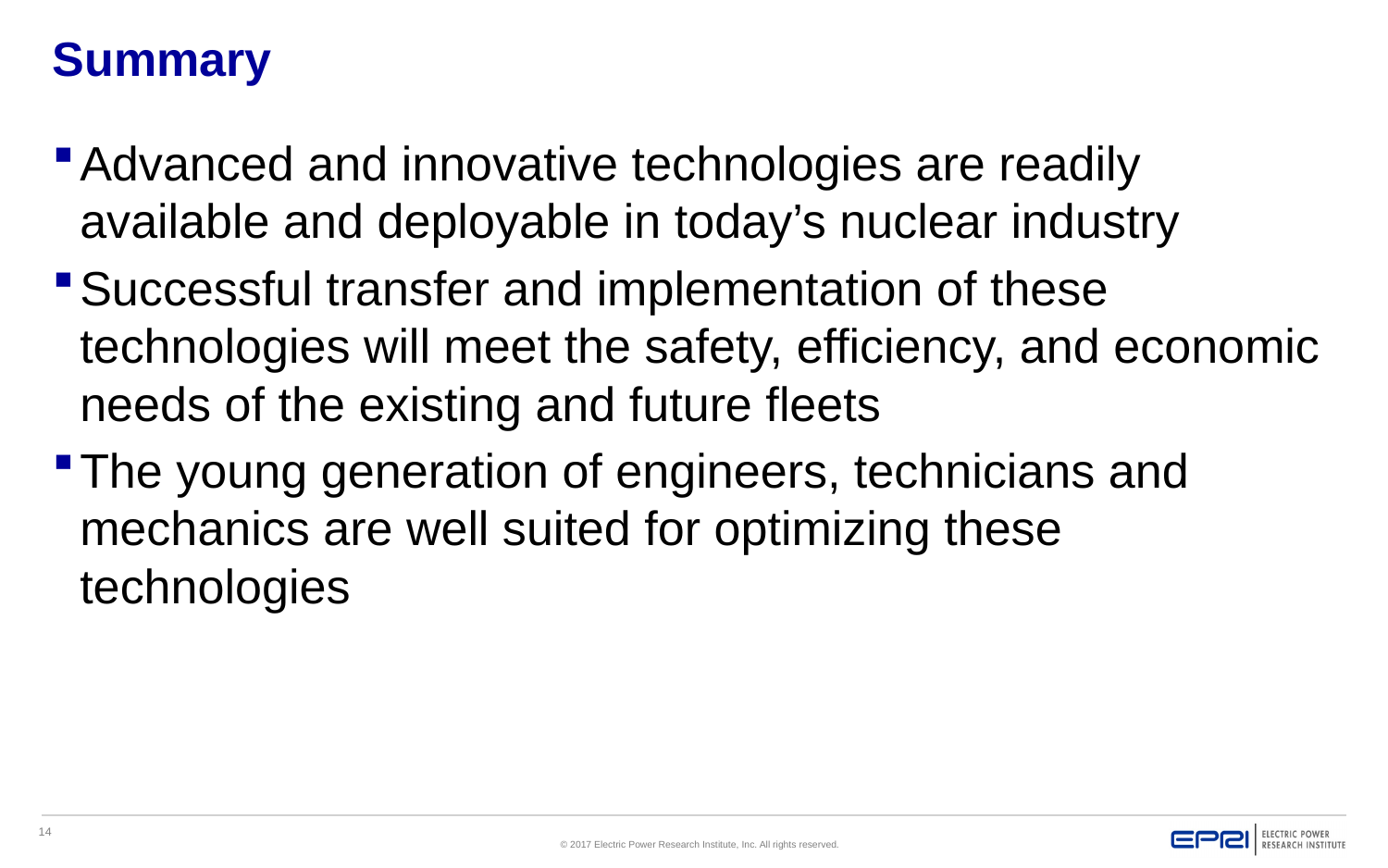

# Summary
Advanced and innovative technologies are readily available and deployable in today’s nuclear industry
Successful transfer and implementation of these technologies will meet the safety, efficiency, and economic needs of the existing and future fleets
The young generation of engineers, technicians and mechanics are well suited for optimizing these technologies